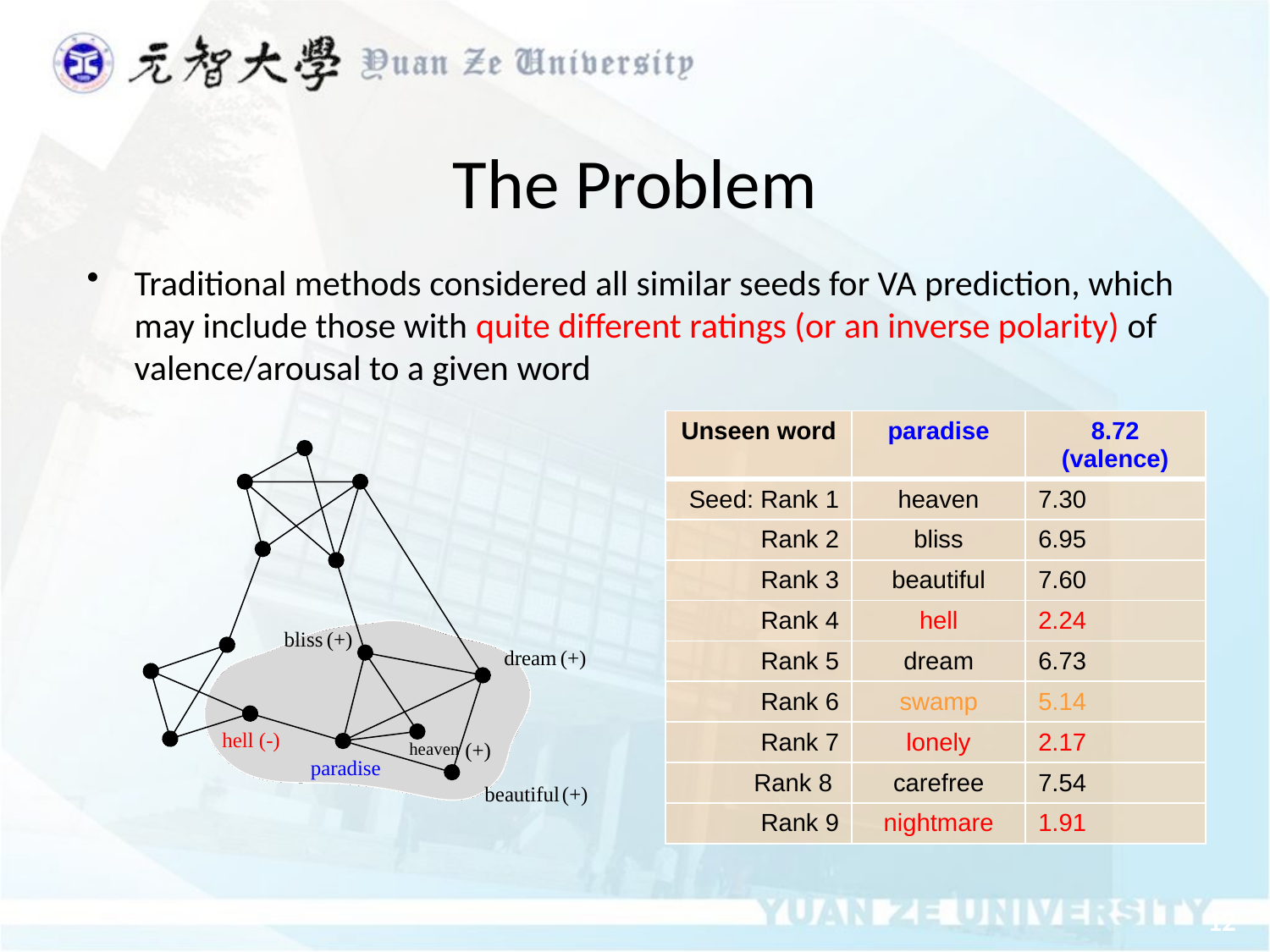

The Problem
Traditional methods considered all similar seeds for VA prediction, which may include those with quite different ratings (or an inverse polarity) of valence/arousal to a given word
| Unseen word | paradise | 8.72 (valence) |
| --- | --- | --- |
| Seed: Rank 1 | heaven | 7.30 |
| Rank 2 | bliss | 6.95 |
| Rank 3 | beautiful | 7.60 |
| Rank 4 | hell | 2.24 |
| Rank 5 | dream | 6.73 |
| Rank 6 | swamp | 5.14 |
| Rank 7 | lonely | 2.17 |
| Rank 8 | carefree | 7.54 |
| Rank 9 | nightmare | 1.91 |

bliss
(+)

dream
(+)

hell (-)

(+)
heaven

paradise

beautiful
(+)
12